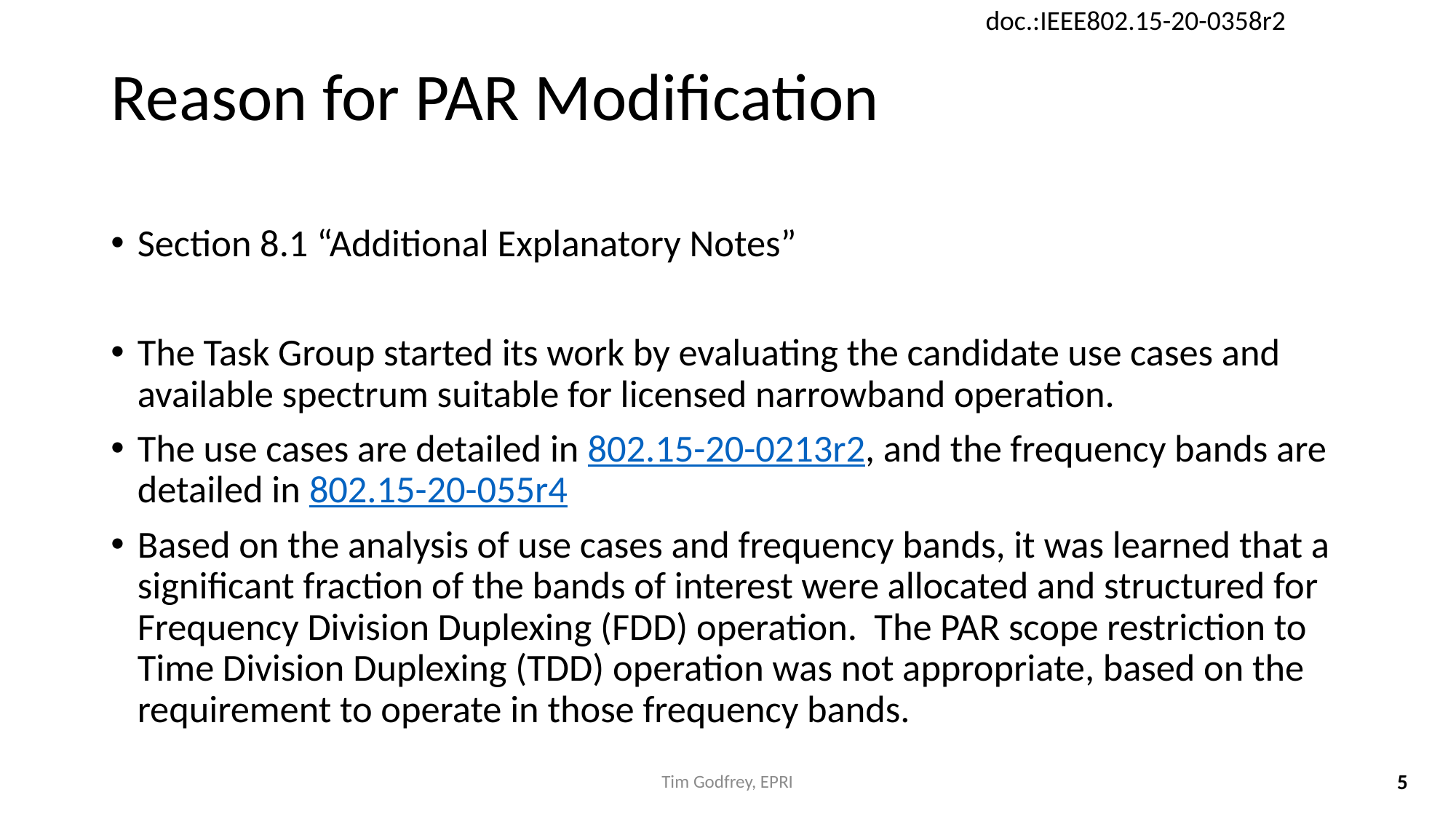

# Reason for PAR Modification
Section 8.1 “Additional Explanatory Notes”

The Task Group started its work by evaluating the candidate use cases and available spectrum suitable for licensed narrowband operation.
The use cases are detailed in 802.15-20-0213r2, and the frequency bands are detailed in 802.15-20-055r4
Based on the analysis of use cases and frequency bands, it was learned that a significant fraction of the bands of interest were allocated and structured for Frequency Division Duplexing (FDD) operation.  The PAR scope restriction to Time Division Duplexing (TDD) operation was not appropriate, based on the requirement to operate in those frequency bands.
Tim Godfrey, EPRI
5